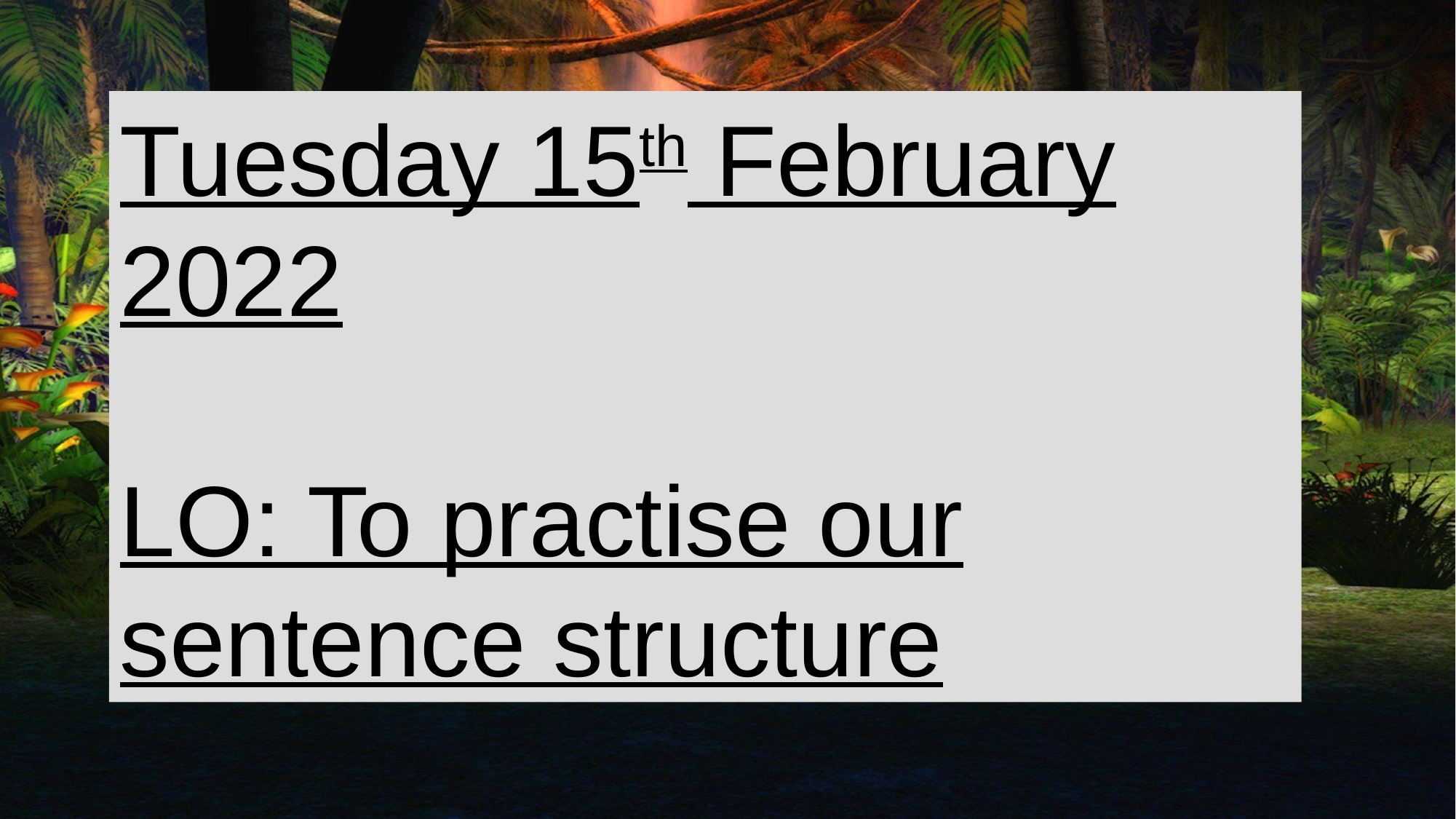

Tuesday 15th February 2022

LO: To practise our sentence structure